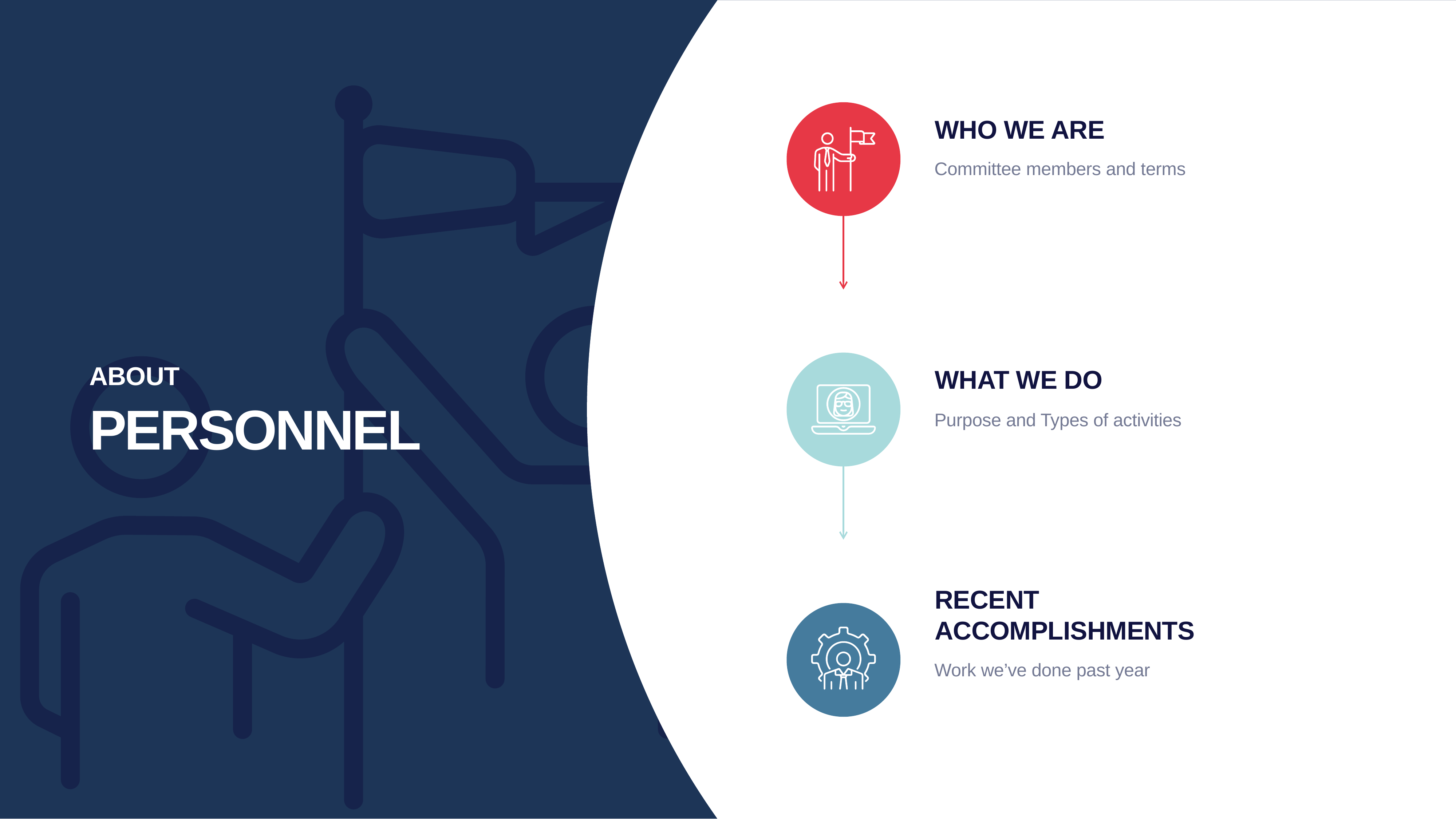

WHO WE ARE

Committee members and terms

ABOUT
WHAT WE DO

PERSONNEL
Purpose and Types of activities

RECENT ACCOMPLISHMENTS

Work we’ve done past year